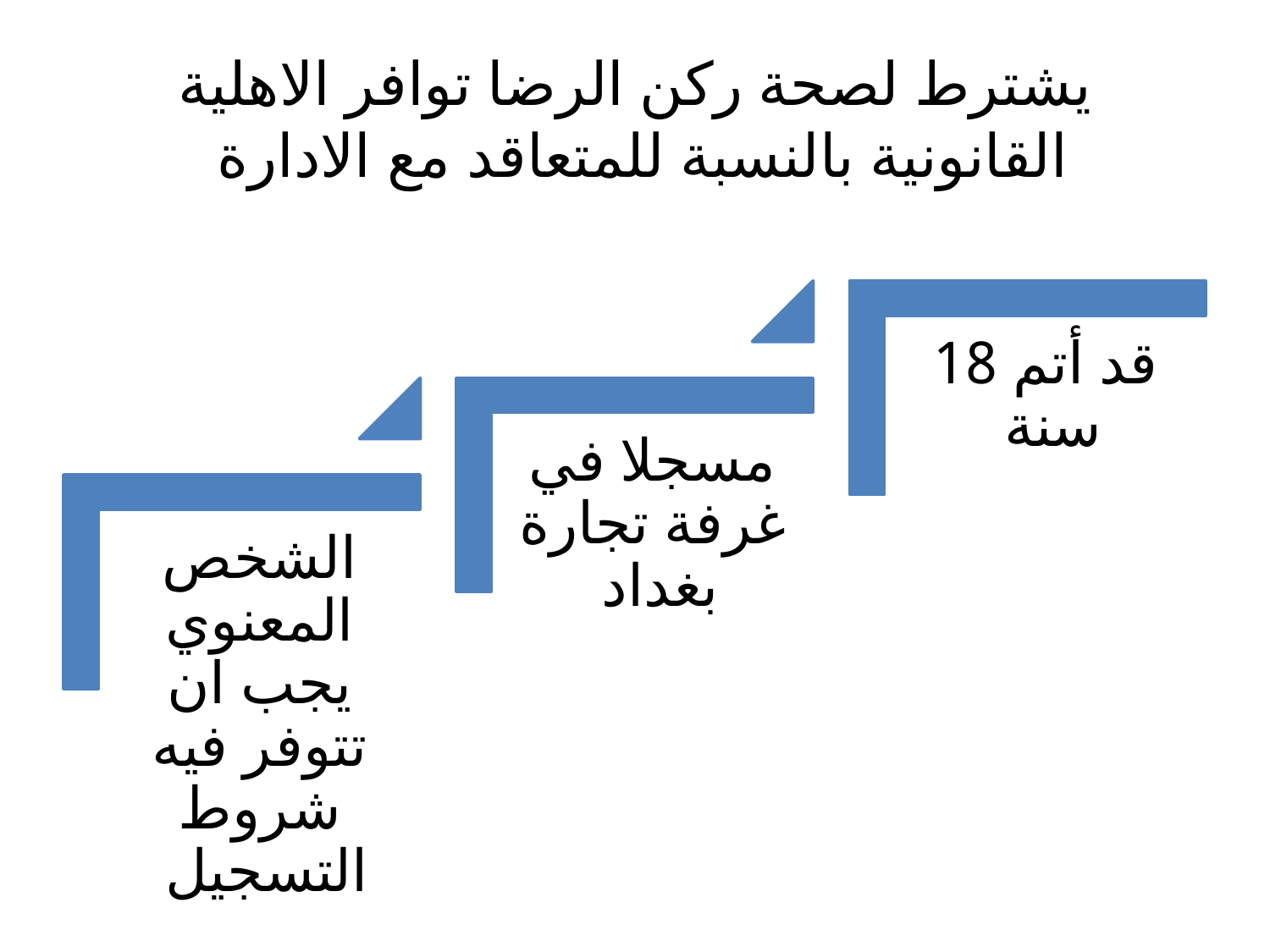

# يشترط لصحة ركن الرضا توافر الاهلية القانونية بالنسبة للمتعاقد مع الادارة
الشخص المعنوي يجب ان تتوفر فيه شروط التسجيل
مسجلا في غرفة تجارة بغداد
قد أتم 18 سنة